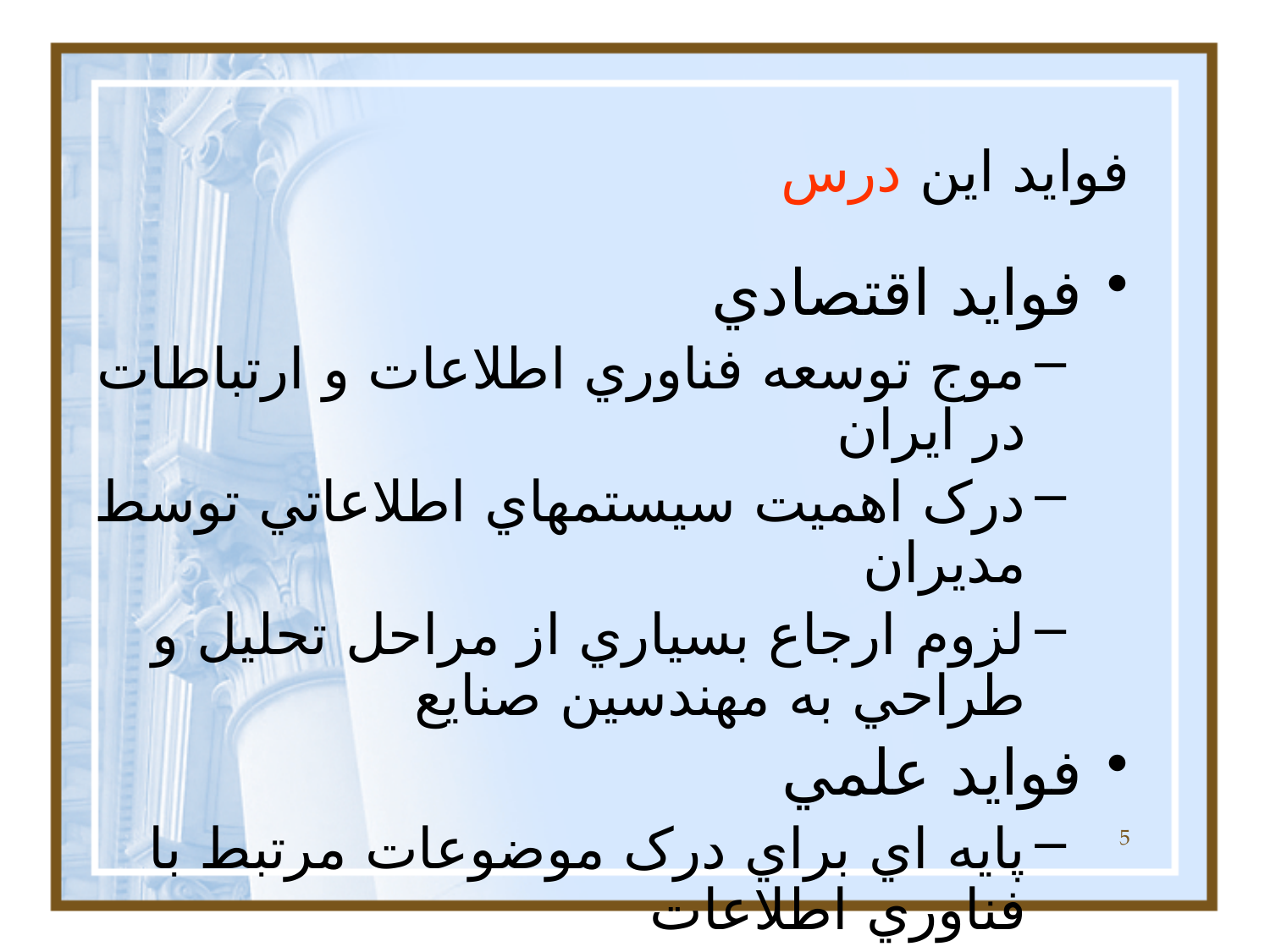

# فوايد اين درس
فوايد اقتصادي
موج توسعه فناوري اطلاعات و ارتباطات در ايران
درک اهميت سيستمهاي اطلاعاتي توسط مديران
لزوم ارجاع بسياري از مراحل تحليل و طراحي به مهندسين صنايع
فوايد علمي
پايه اي براي درک موضوعات مرتبط با فناوري اطلاعات
فرصتهاي تحصيلي / پژوهشي متعدد در اين زمينه
5